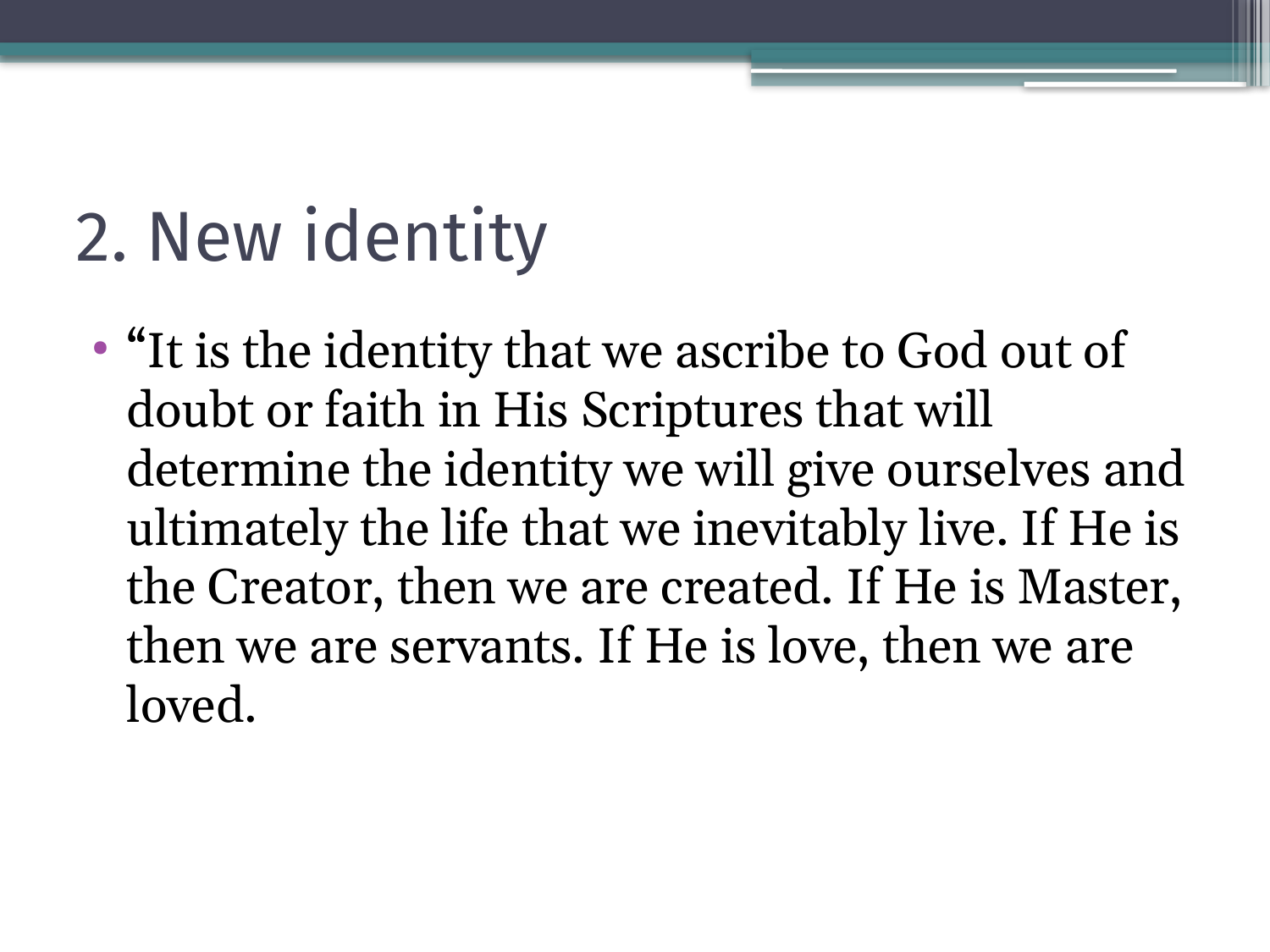

# 2. New identity
“It is the identity that we ascribe to God out of doubt or faith in His Scriptures that will determine the identity we will give ourselves and ultimately the life that we inevitably live. If He is the Creator, then we are created. If He is Master, then we are servants. If He is love, then we are loved.